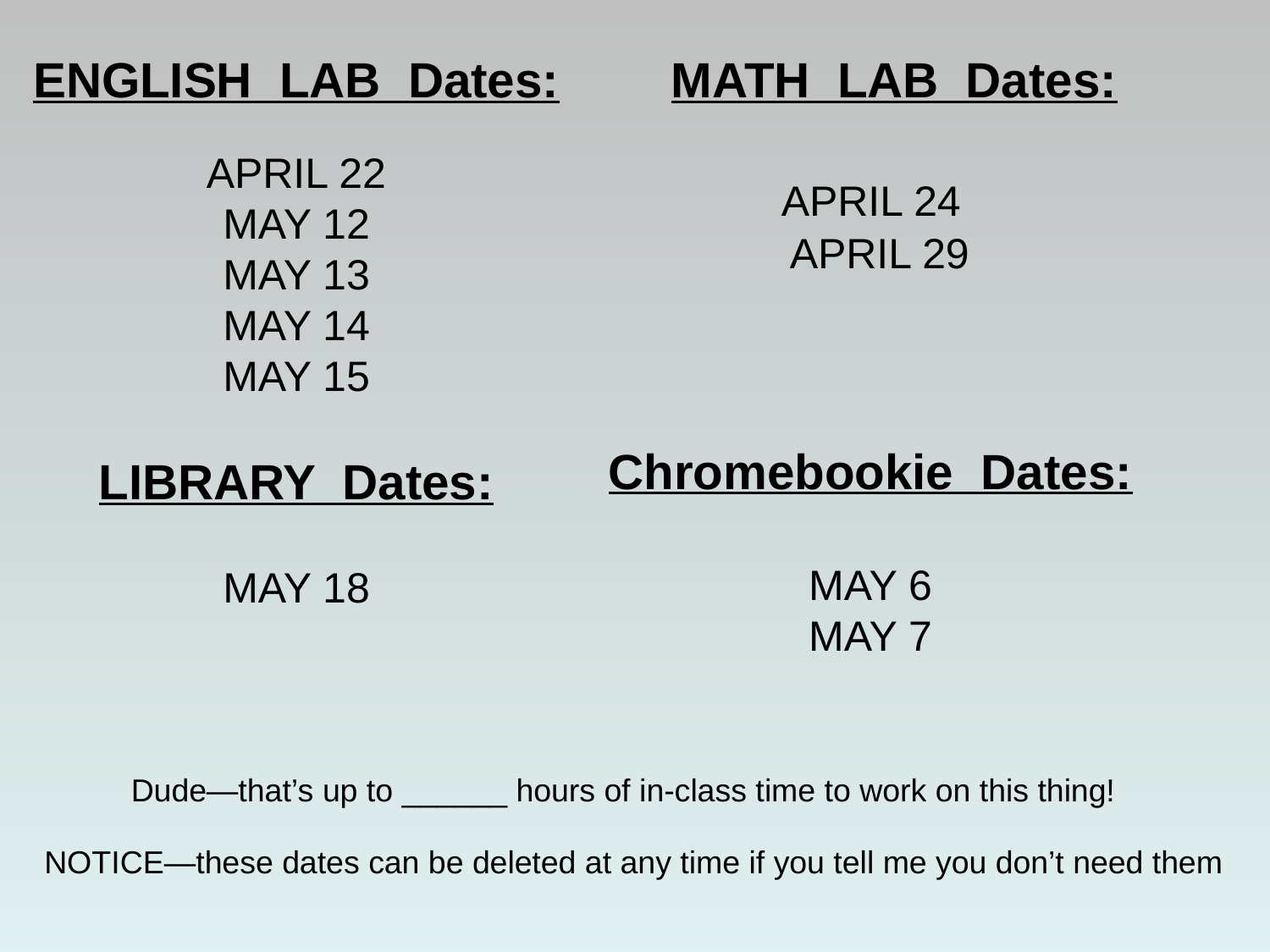

ENGLISH  LAB  Dates:
APRIL 22
MAY 12
MAY 13
MAY 14
MAY 15

LIBRARY  Dates:
MAY 18
MATH  LAB  Dates:

        APRIL 24
          APRIL 29

Chromebookie  Dates:
MAY 6
MAY 7

Dude—that’s up to ______ hours of in-class time to work on this thing!
NOTICE—these dates can be deleted at any time if you tell me you don’t need them